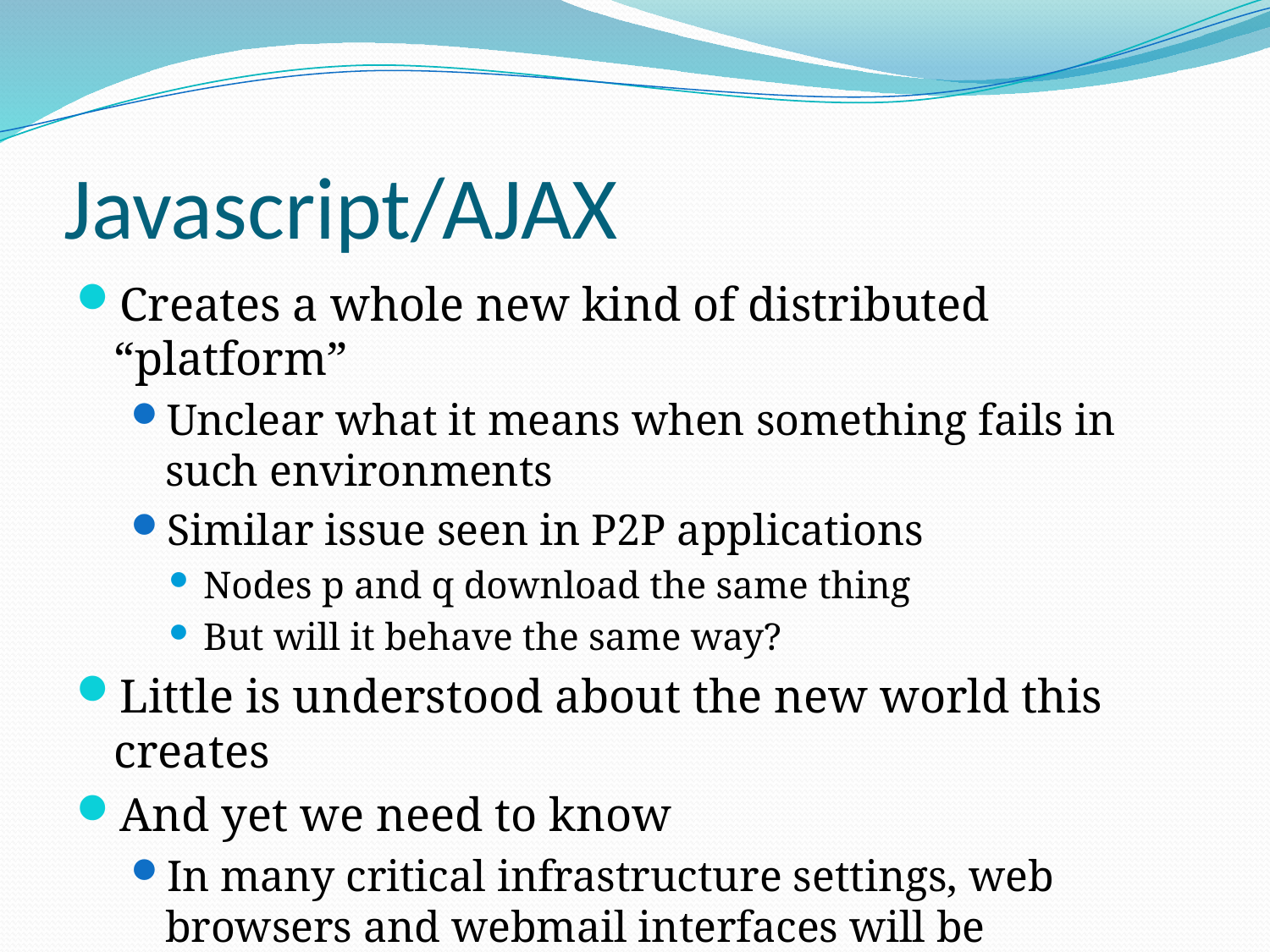

# Javascript/AJAX
Creates a whole new kind of distributed “platform”
Unclear what it means when something fails in such environments
Similar issue seen in P2P applications
Nodes p and q download the same thing
But will it behave the same way?
Little is understood about the new world this creates
And yet we need to know
In many critical infrastructure settings, web browsers and webmail interfaces will be ubiquitous!